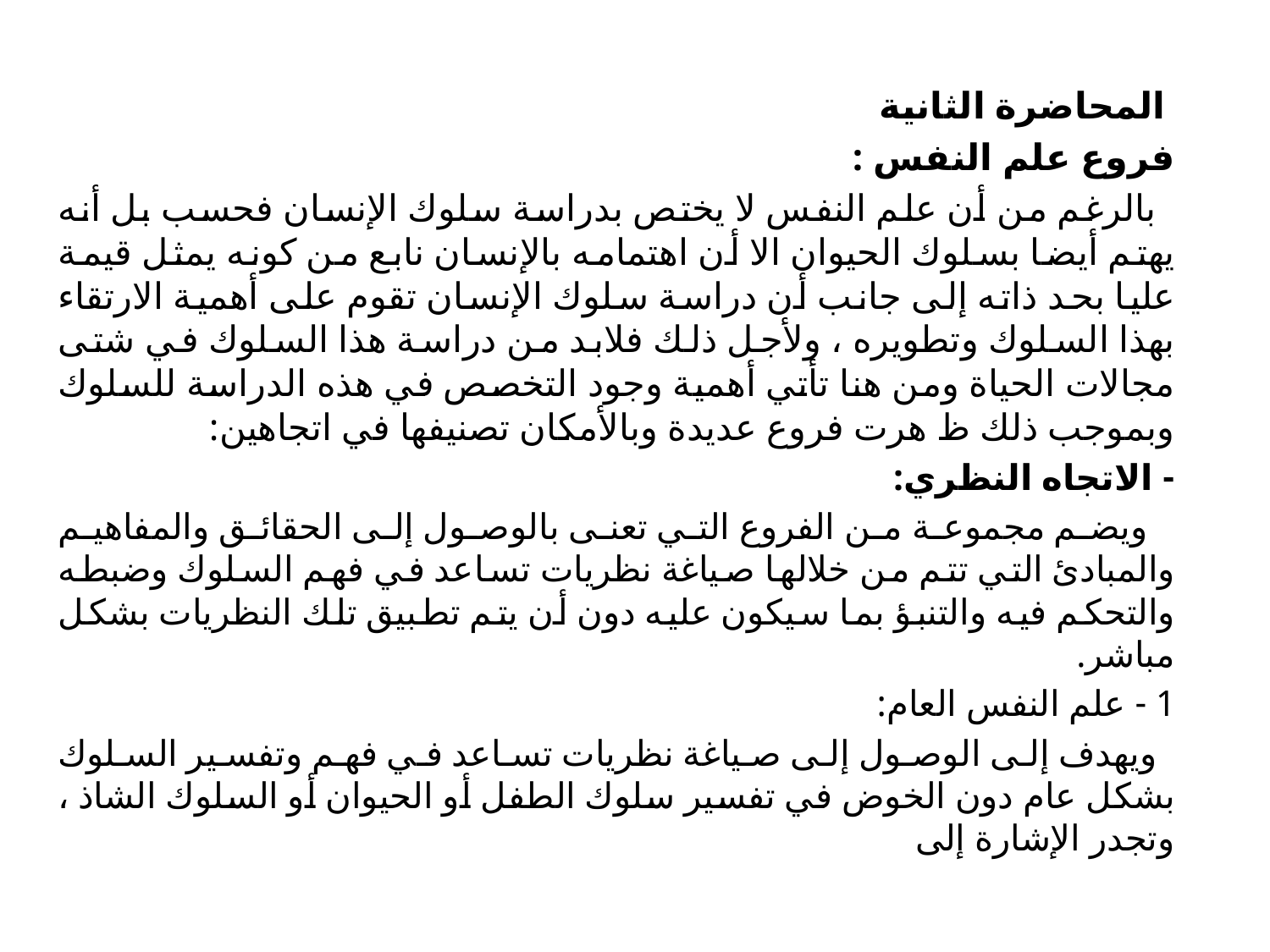

المحاضرة الثانية
فروع علم النفس :
  بالرغم من أن علم النفس لا يختص بدراسة سلوك الإنسان فحسب بل أنه يهتم أيضا بسلوك الحيوان الا أن اهتمامه بالإنسان نابع من كونه يمثل قيمة عليا بحد ذاته إلى جانب أن دراسة سلوك الإنسان تقوم على أهمية الارتقاء بهذا السلوك وتطويره ، ولأجل ذلك فلابد من دراسة هذا السلوك في شتى مجالات الحياة ومن هنا تأتي أهمية وجود التخصص في هذه الدراسة للسلوك وبموجب ذلك ظ هرت فروع عديدة وبالأمكان تصنيفها في اتجاهين:
- الاتجاه النظري:
   ويضم مجموعة من الفروع التي تعنى بالوصول إلى الحقائق والمفاهيم والمبادئ التي تتم من خلالها صياغة نظريات تساعد في فهم السلوك وضبطه والتحكم فيه والتنبؤ بما سيكون عليه دون أن يتم تطبيق تلك النظريات بشكل مباشر.
1 - علم النفس العام:
  ويهدف إلى الوصول إلى صياغة نظريات تساعد في فهم وتفسير السلوك بشكل عام دون الخوض في تفسير سلوك الطفل أو الحيوان أو السلوك الشاذ ، وتجدر الإشارة إلى